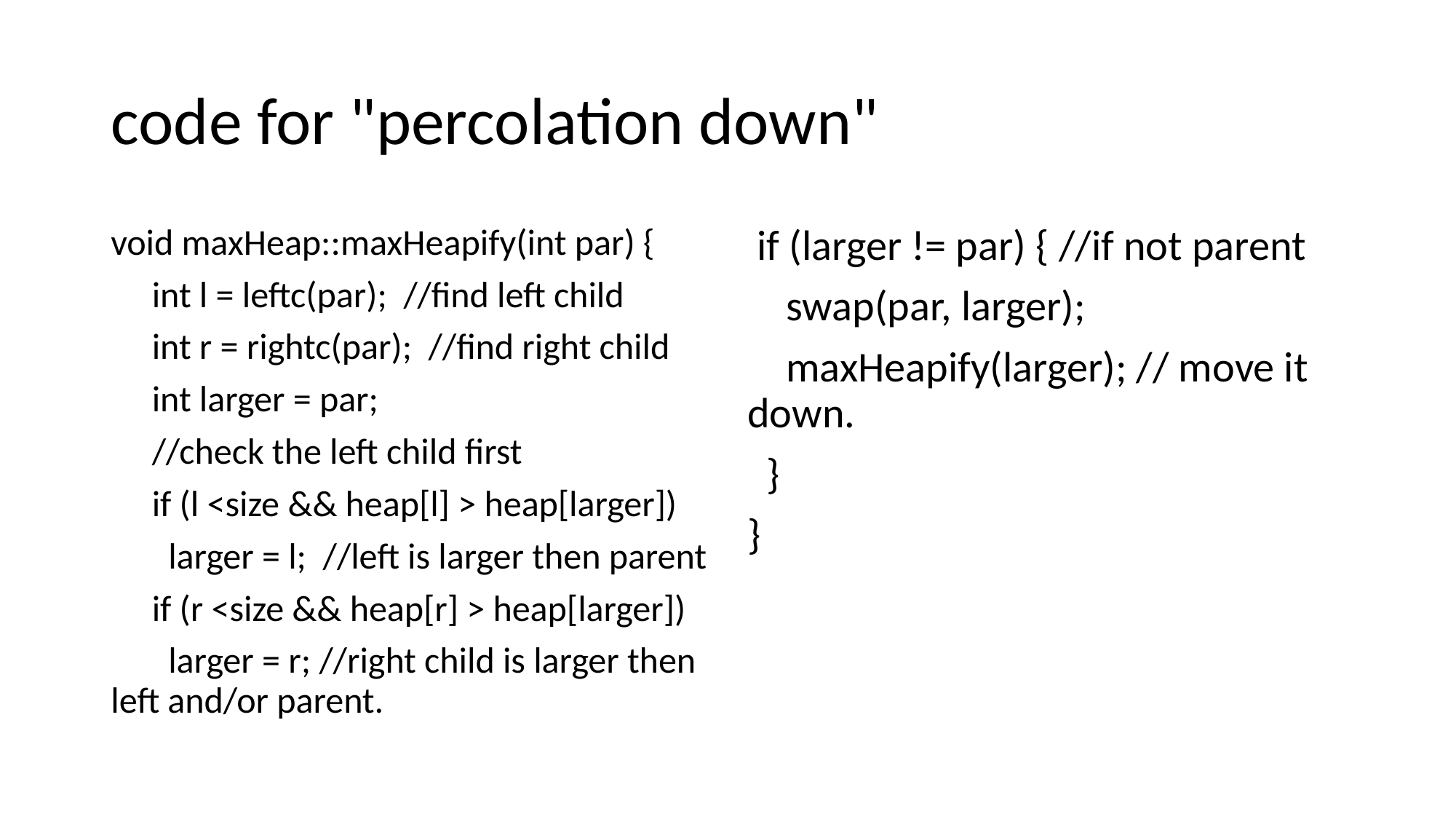

# code for "percolation down"
void maxHeap::maxHeapify(int par) {
     int l = leftc(par);  //find left child
     int r = rightc(par);  //find right child
     int larger = par;
     //check the left child first
     if (l <size && heap[l] > heap[larger])
       larger = l;  //left is larger then parent
     if (r <size && heap[r] > heap[larger])
       larger = r; //right child is larger then left and/or parent.

 if (larger != par) { //if not parent
    swap(par, larger);
    maxHeapify(larger); // move it down.
  }
}